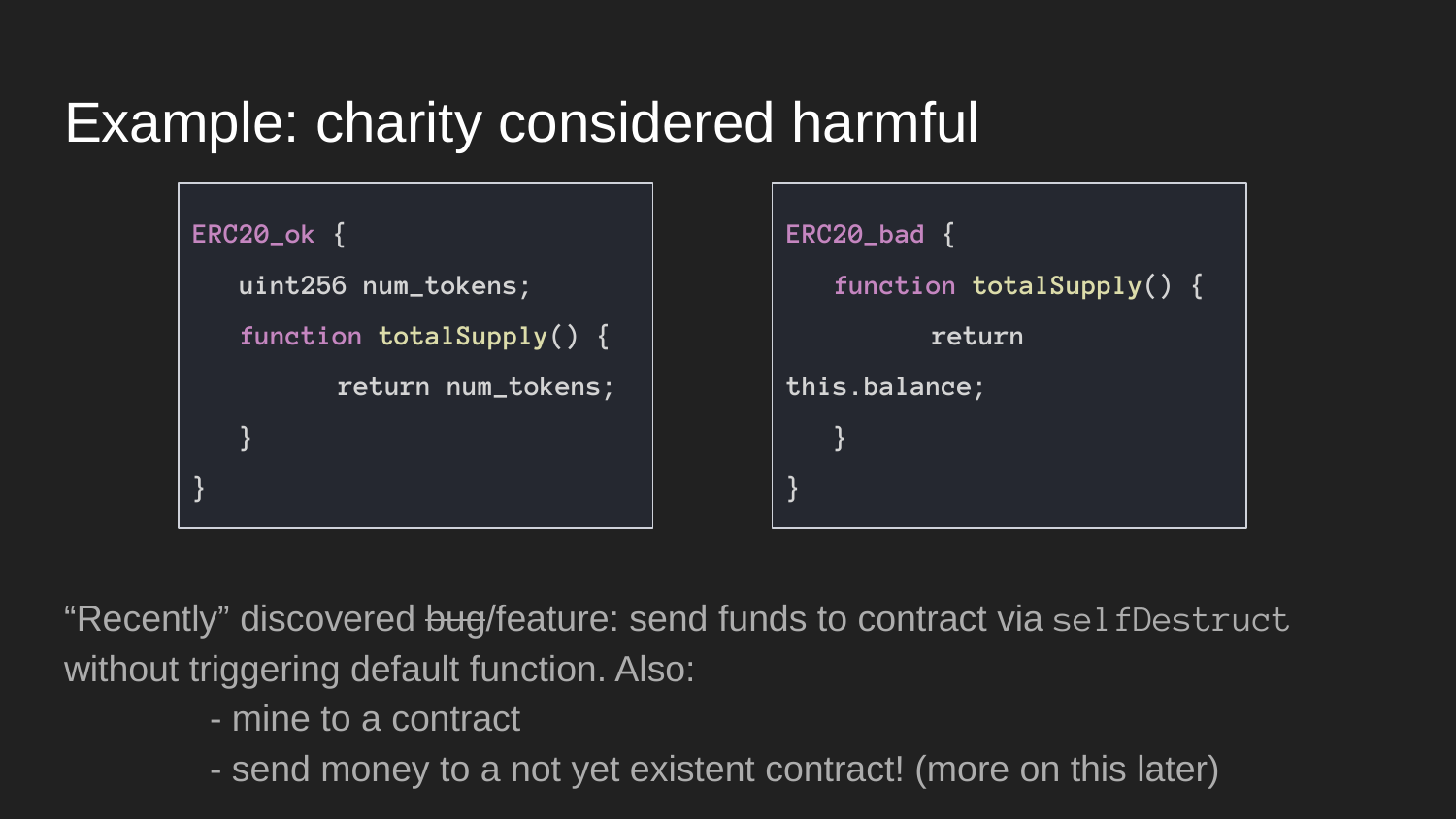

# Example: charity considered harmful
ERC20_ok {
   uint256 num_tokens;
   function totalSupply() {
	return num_tokens;
   }
}

ERC20_bad {
   function totalSupply() {
	return this.balance;
   }
}

“Recently” discovered bug/feature: send funds to contract via selfDestruct without triggering default function. Also:
	- mine to a contract
	- send money to a not yet existent contract! (more on this later)